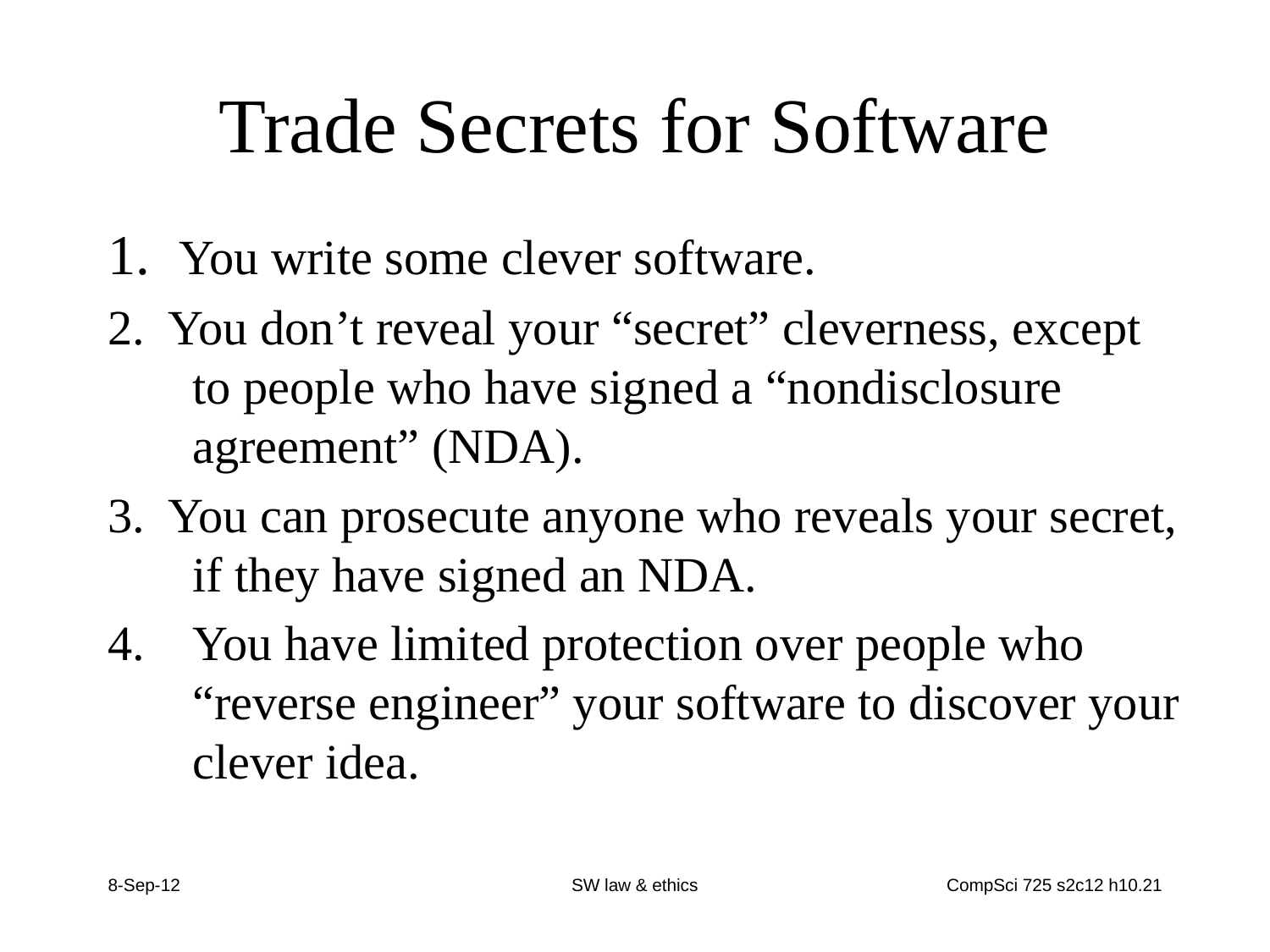

# Trade Secrets for Software
1.  You write some clever software.
2.  You don’t reveal your “secret” cleverness, except to people who have signed a “nondisclosure agreement” (NDA).
3.  You can prosecute anyone who reveals your secret, if they have signed an NDA.
You have limited protection over people who “reverse engineer” your software to discover your clever idea.

8-Sep-12
SW law & ethics
CompSci 725 s2c12 h10.21